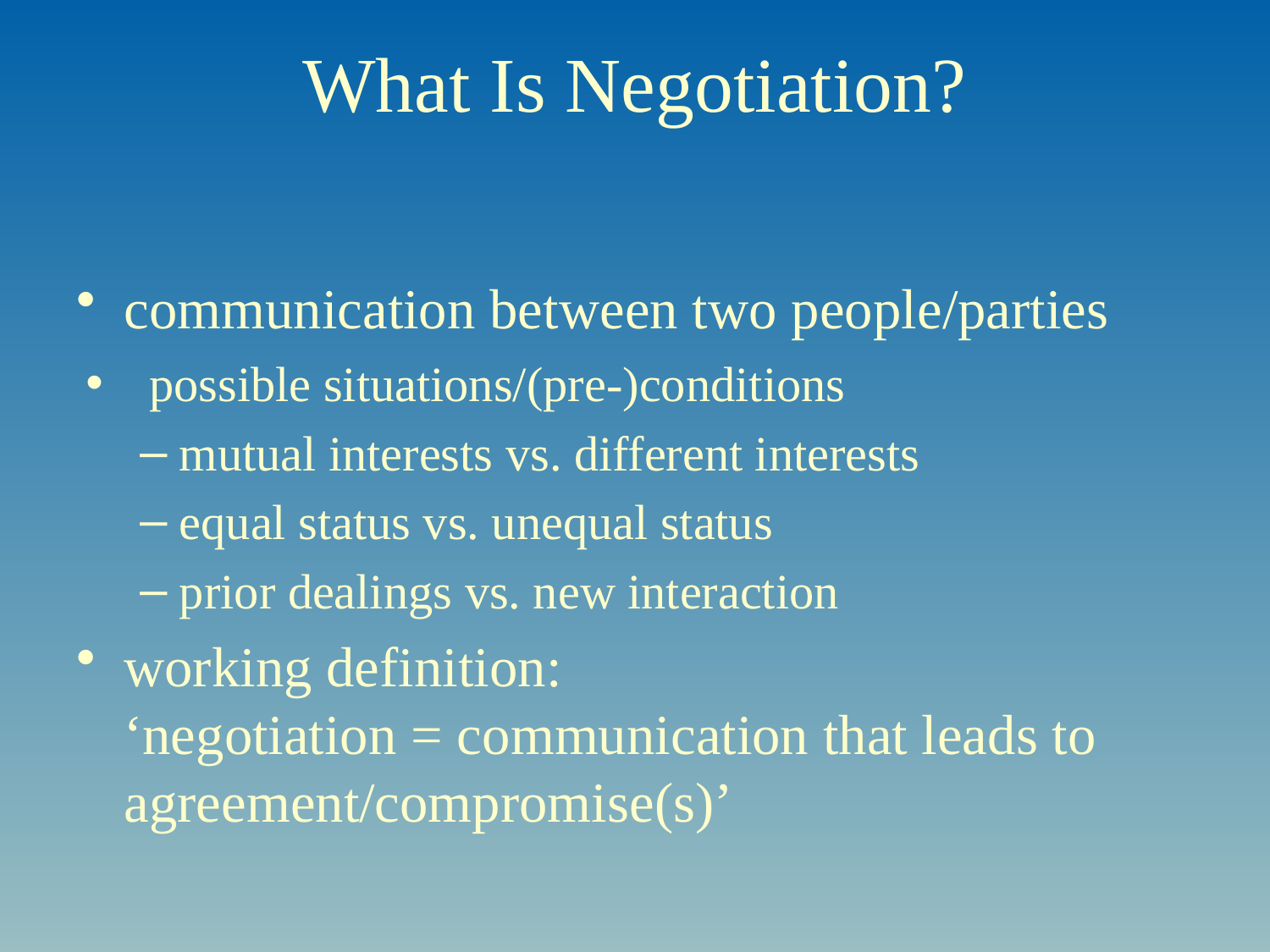

# What Is Negotiation?
communication between two people/parties
possible situations/(pre-)conditions
mutual interests vs. different interests
equal status vs. unequal status
prior dealings vs. new interaction
working definition:
‘negotiation = communication that leads to agreement/compromise(s)’